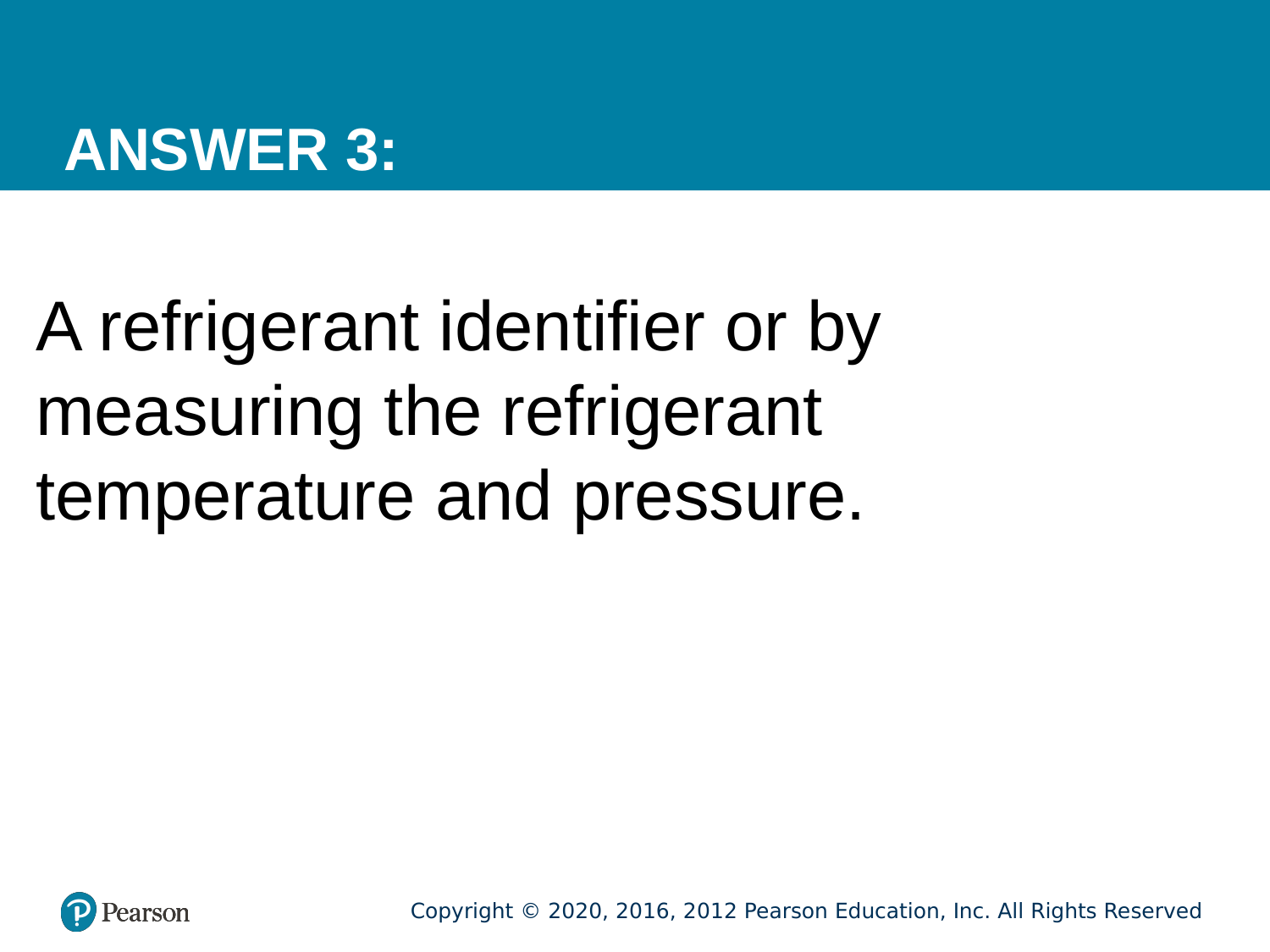

# ANSWER 3:
A refrigerant identifier or by measuring the refrigerant temperature and pressure.